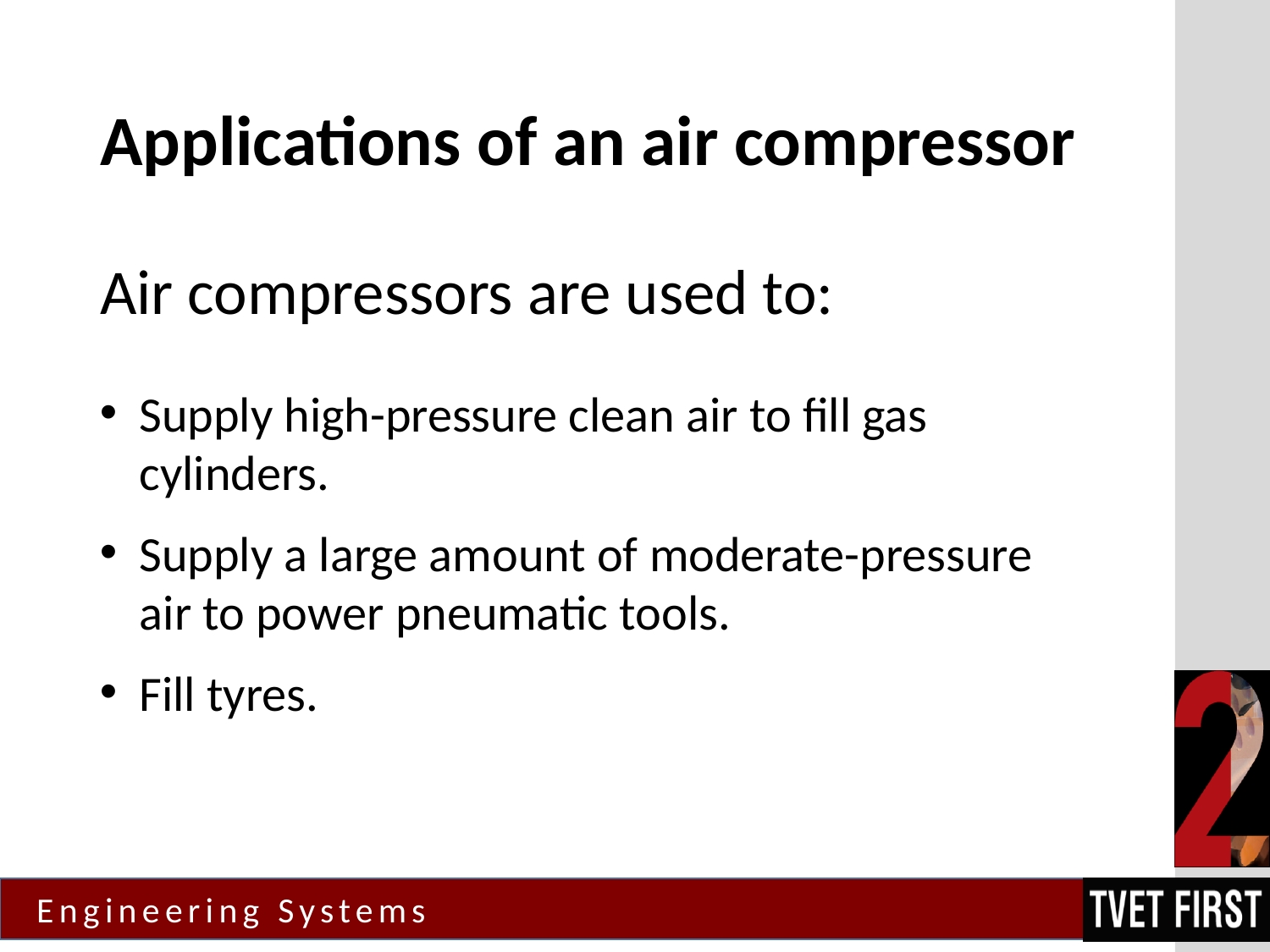

# Applications of an air compressor
Air compressors are used to:
Supply high-pressure clean air to fill gas cylinders.
Supply a large amount of moderate-pressure air to power pneumatic tools.
Fill tyres.